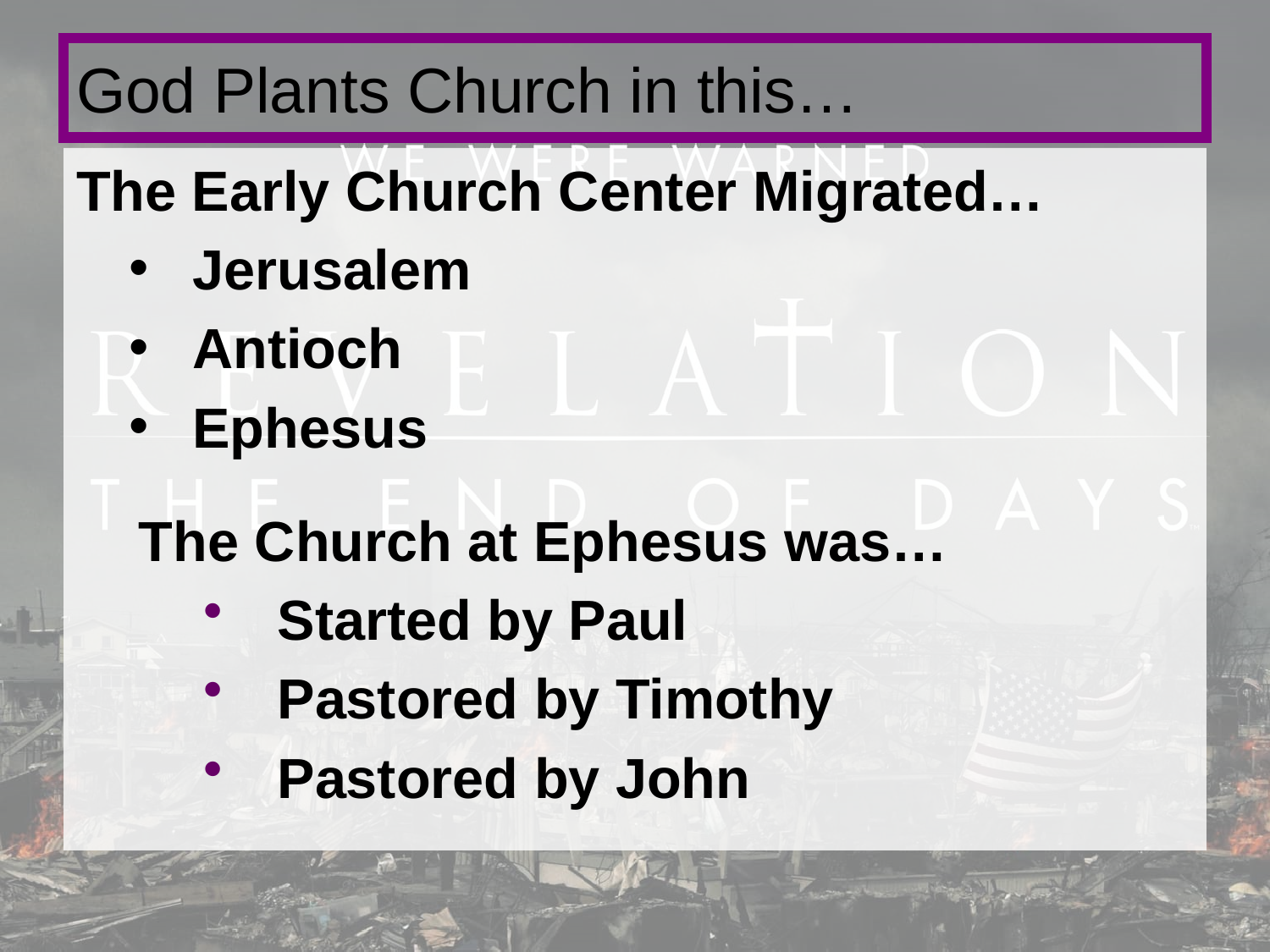

# God Plants Church in this…
The Early Church Center Migrated…
Jerusalem
Antioch
Ephesus

    The Church at Ephesus was…
Started by Paul
Pastored by Timothy
Pastored by John